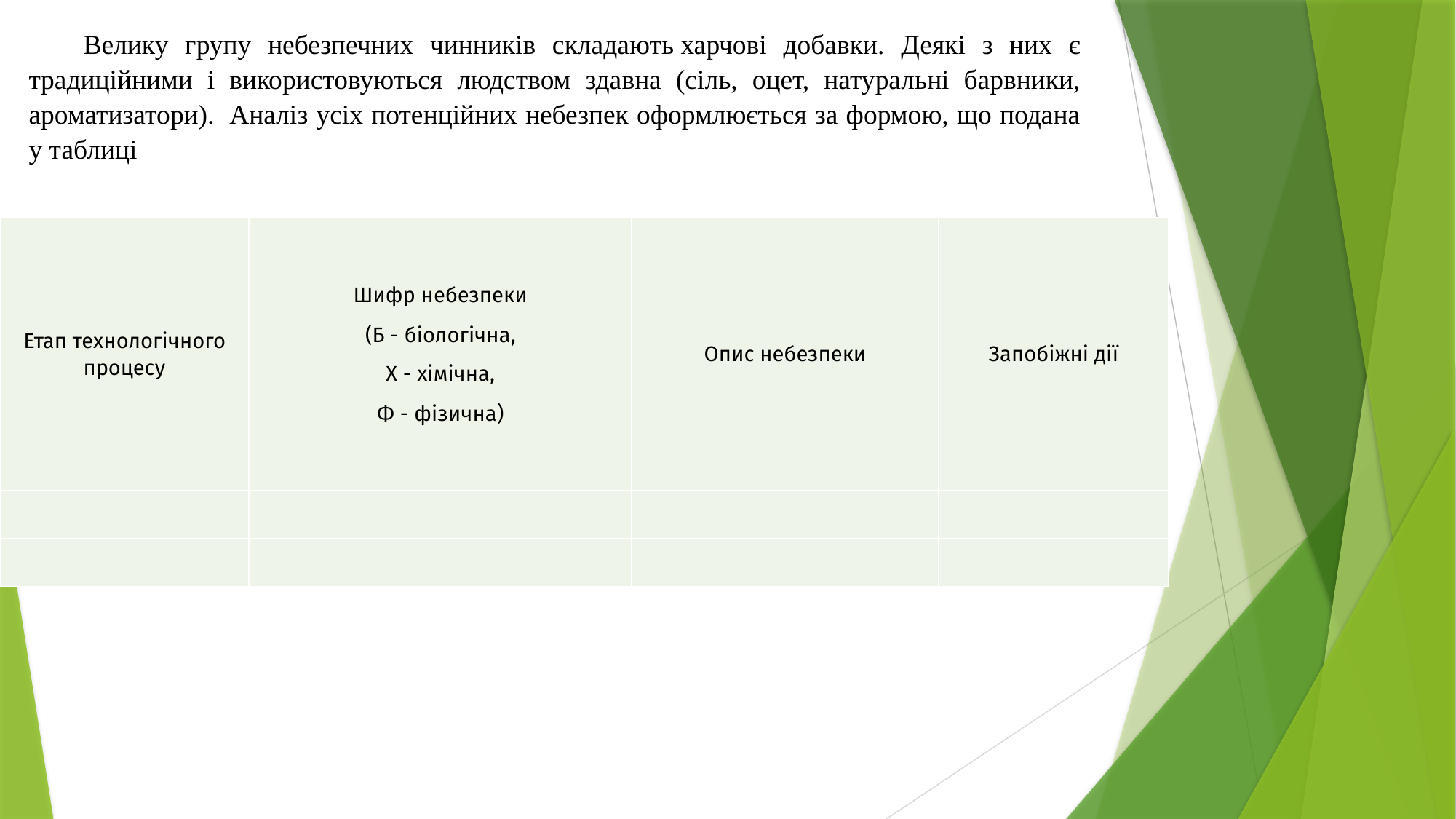

Велику групу небезпечних чинників складають харчові добавки. Деякі з них є традиційними і використовуються людством здавна (сіль, оцет, натуральні барвники, ароматизатори).  Аналіз усіх потенційних небезпек оформлюється за формою, що подана у таблиці
| Етап технологічного процесу | Шифр небезпеки (Б - біологічна, Х - хімічна, Ф - фізична) | Опис небезпеки | Запобіжні дії |
| --- | --- | --- | --- |
|  |  |  |  |
|  |  |  |  |